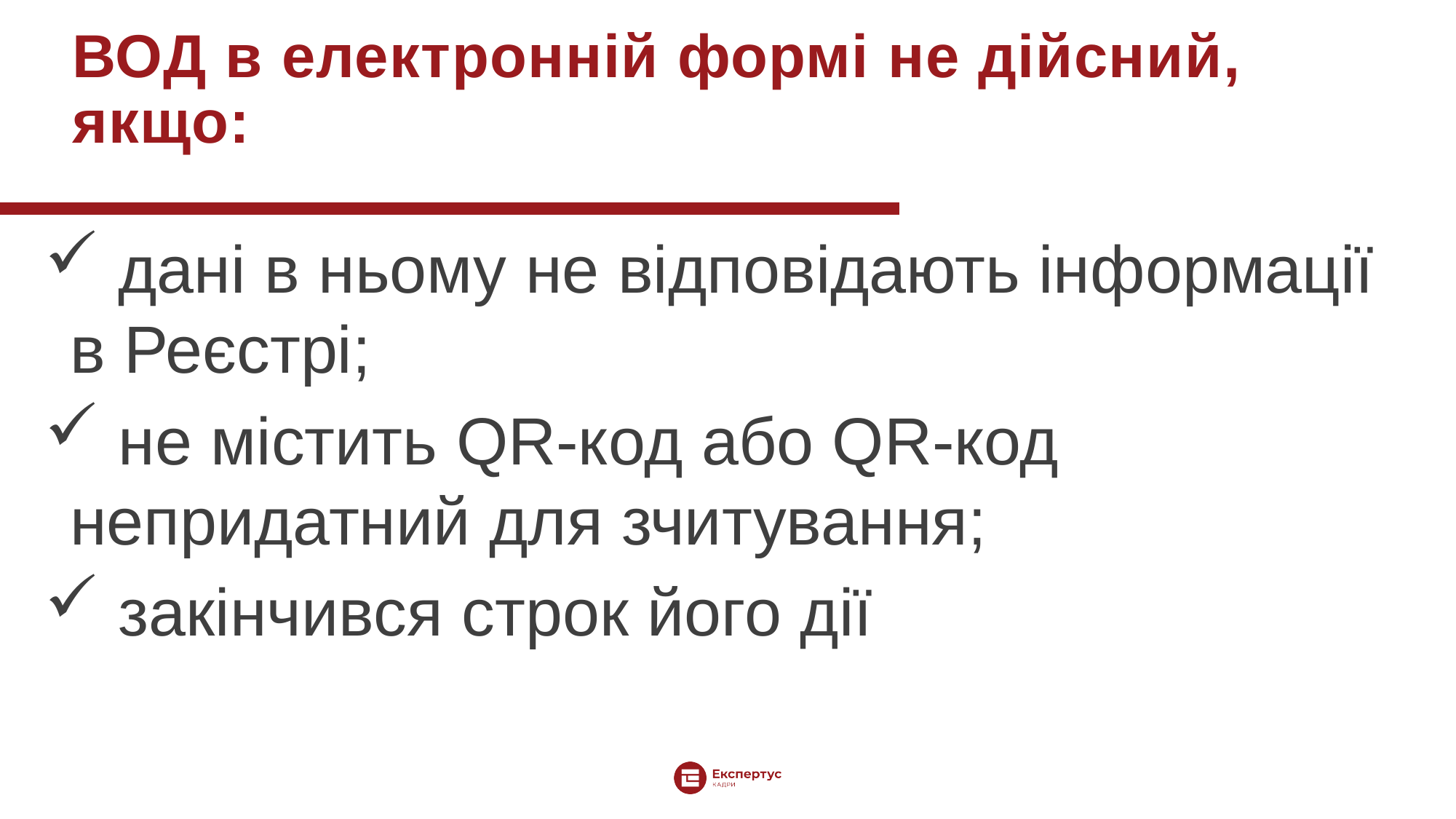

# ВОД в електронній формі не дійсний, якщо:
 дані в ньому не відповідають інформації в Реєстрі;
 не містить QR-код або QR-код непридатний для зчитування;
 закінчився строк його дії